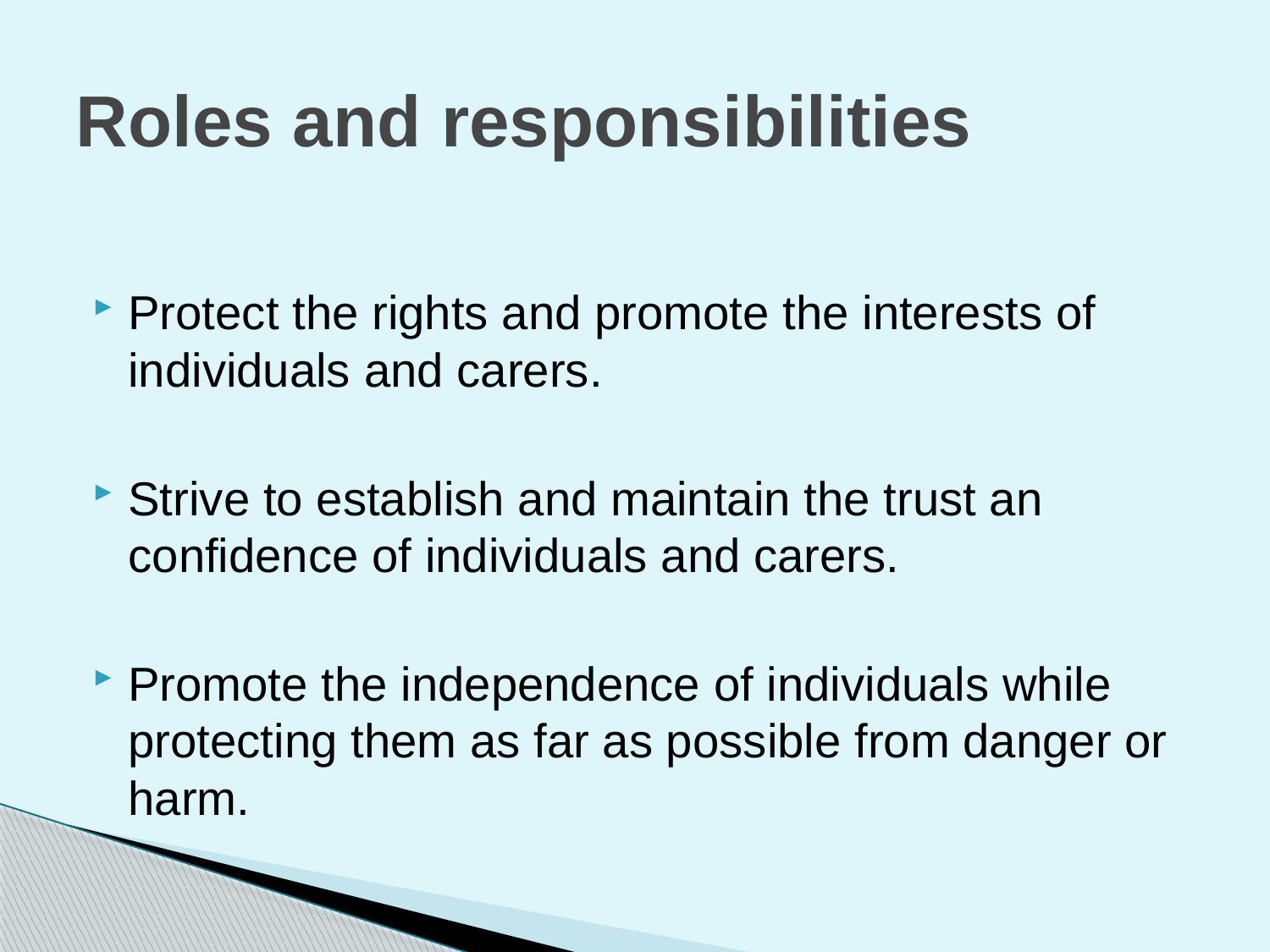

# Roles and responsibilities
Protect the rights and promote the interests of individuals and carers.

Strive to establish and maintain the trust an confidence of individuals and carers.

Promote the independence of individuals while protecting them as far as possible from danger or harm.